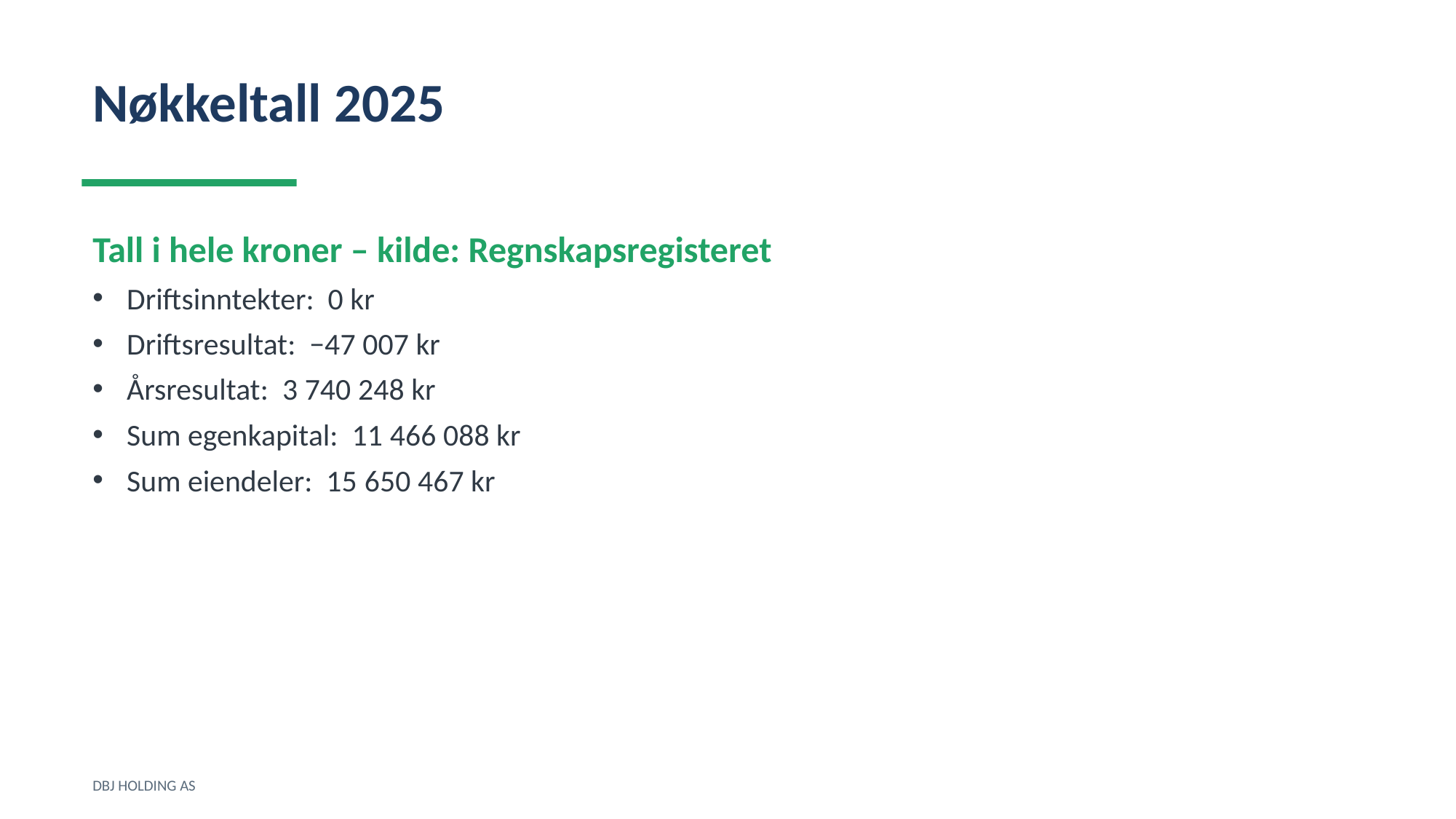

Nøkkeltall 2025

Tall i hele kroner – kilde: Regnskapsregisteret
Driftsinntekter:  0 kr
Driftsresultat:  −47 007 kr
Årsresultat:  3 740 248 kr
Sum egenkapital:  11 466 088 kr
Sum eiendeler:  15 650 467 kr
DBJ HOLDING AS